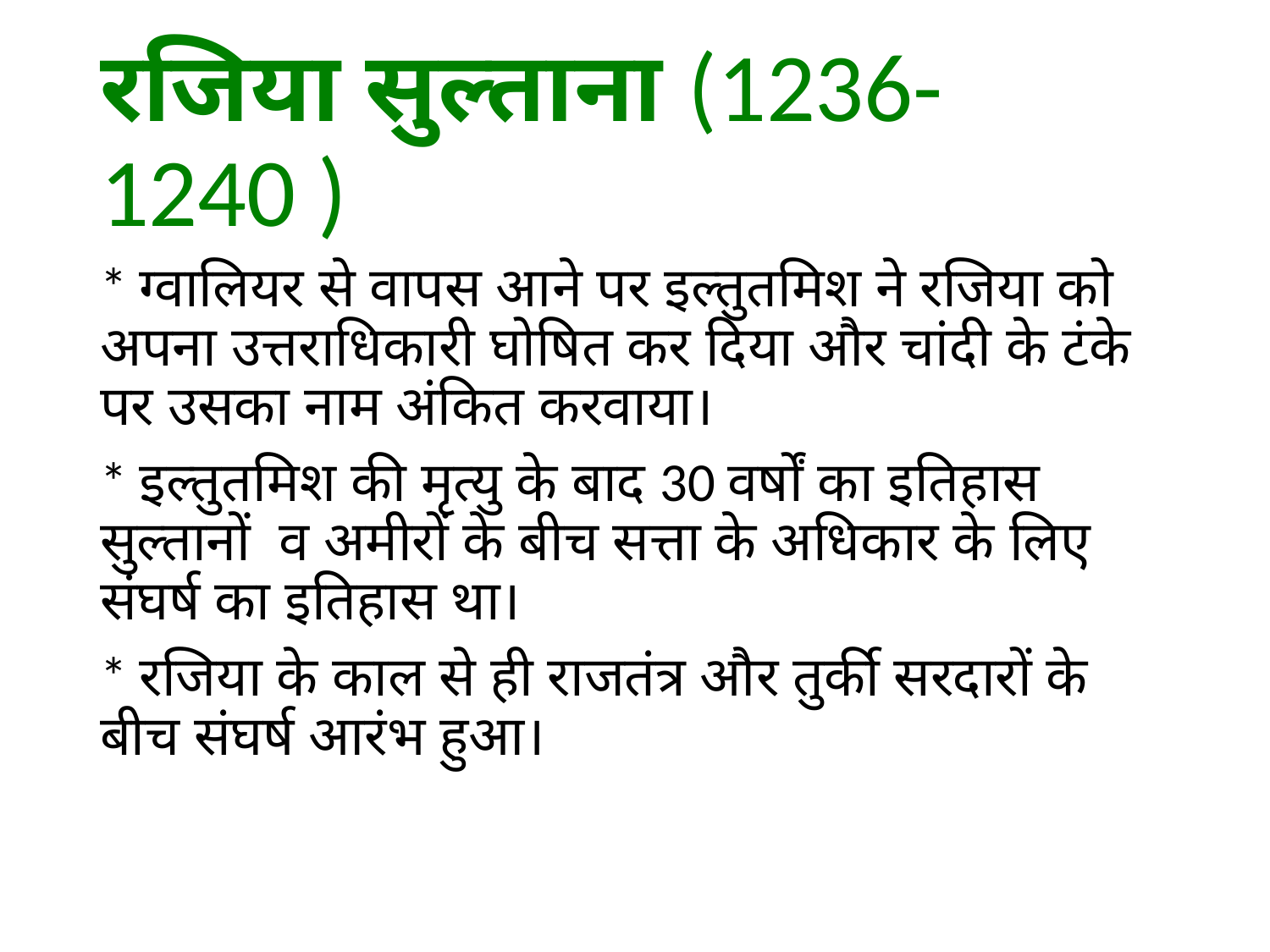

# रजिया सुल्ताना (1236-1240 )
* ग्वालियर से वापस आने पर इल्तुतमिश ने रजिया को अपना उत्तराधिकारी घोषित कर दिया और चांदी के टंके पर उसका नाम अंकित करवाया।
* इल्तुतमिश की मृत्यु के बाद 30 वर्षों का इतिहास सुल्तानों  व अमीरों के बीच सत्ता के अधिकार के लिए संघर्ष का इतिहास था।
* रजिया के काल से ही राजतंत्र और तुर्की सरदारों के बीच संघर्ष आरंभ हुआ।